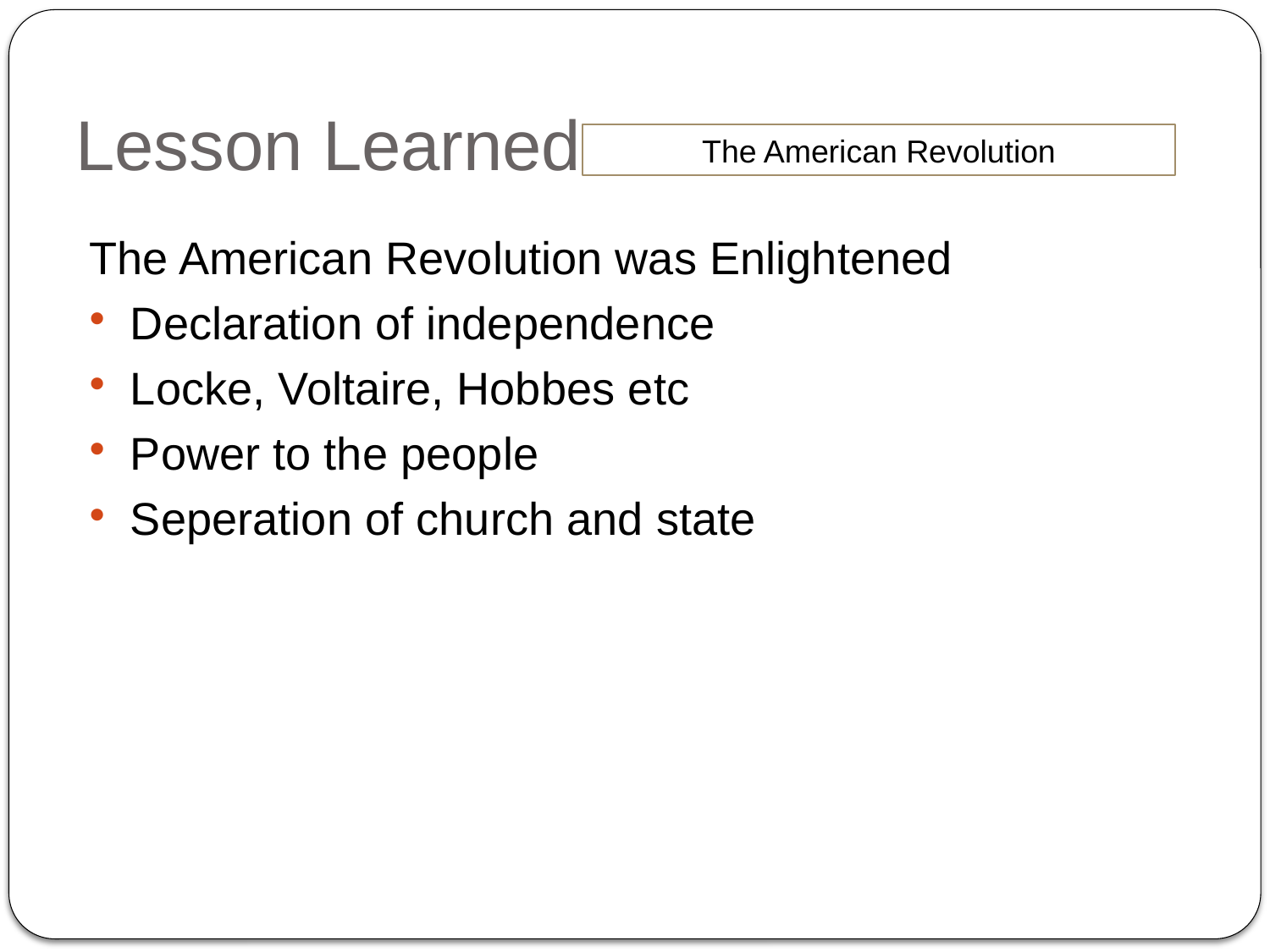

# Lesson Learned
The American Revolution
The American Revolution was Enlightened
Declaration of independence
Locke, Voltaire, Hobbes etc
Power to the people
Seperation of church and state